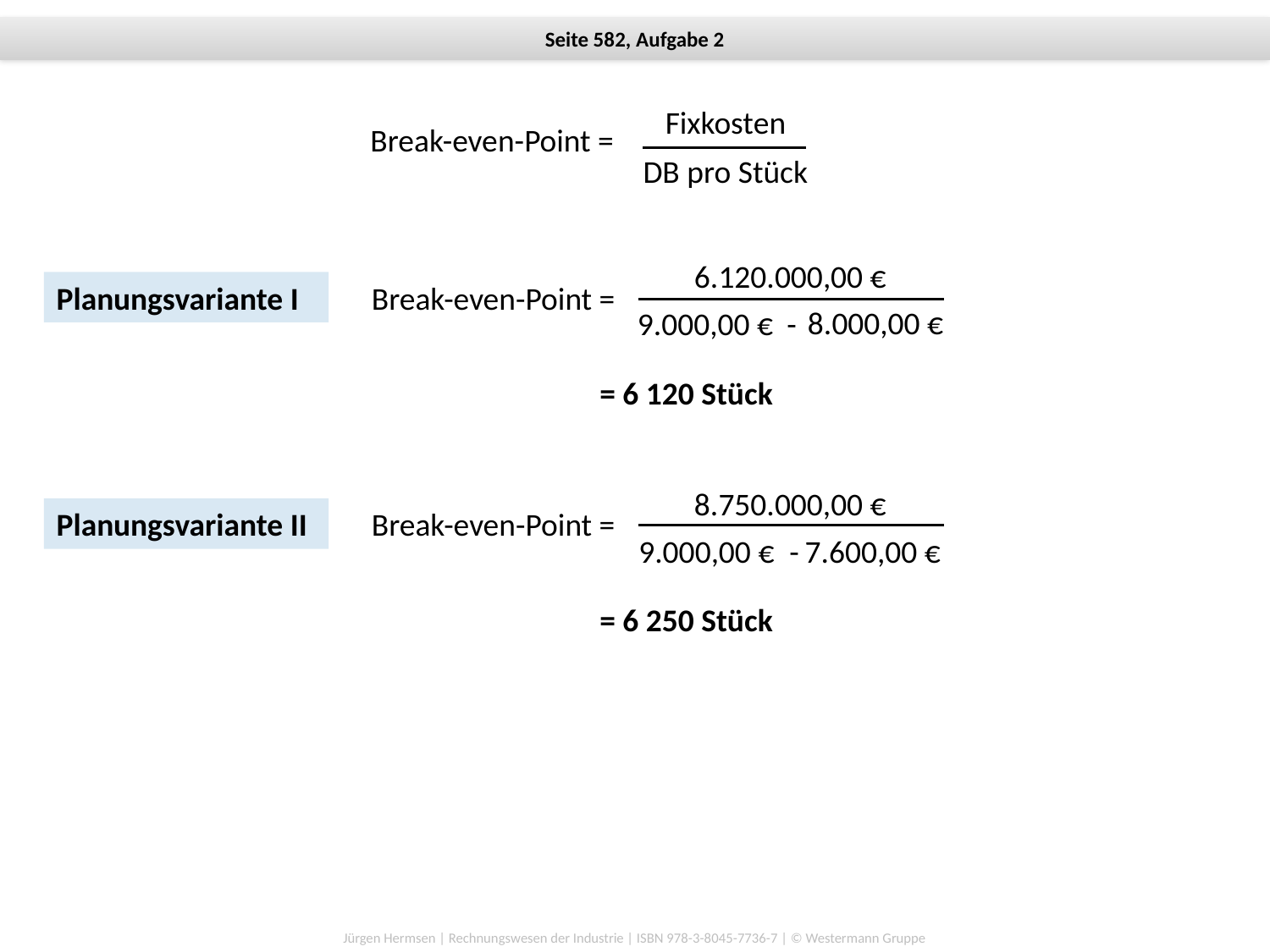

Fixkosten
Break-even-Point =
DB pro Stück
6.120.000,00 €
Planungsvariante I
Break-even-Point =
8.000,00 €
-
9.000,00 €
= 6 120 Stück
8.750.000,00 €
Planungsvariante II
Break-even-Point =
9.000,00 €
-
7.600,00 €
= 6 250 Stück